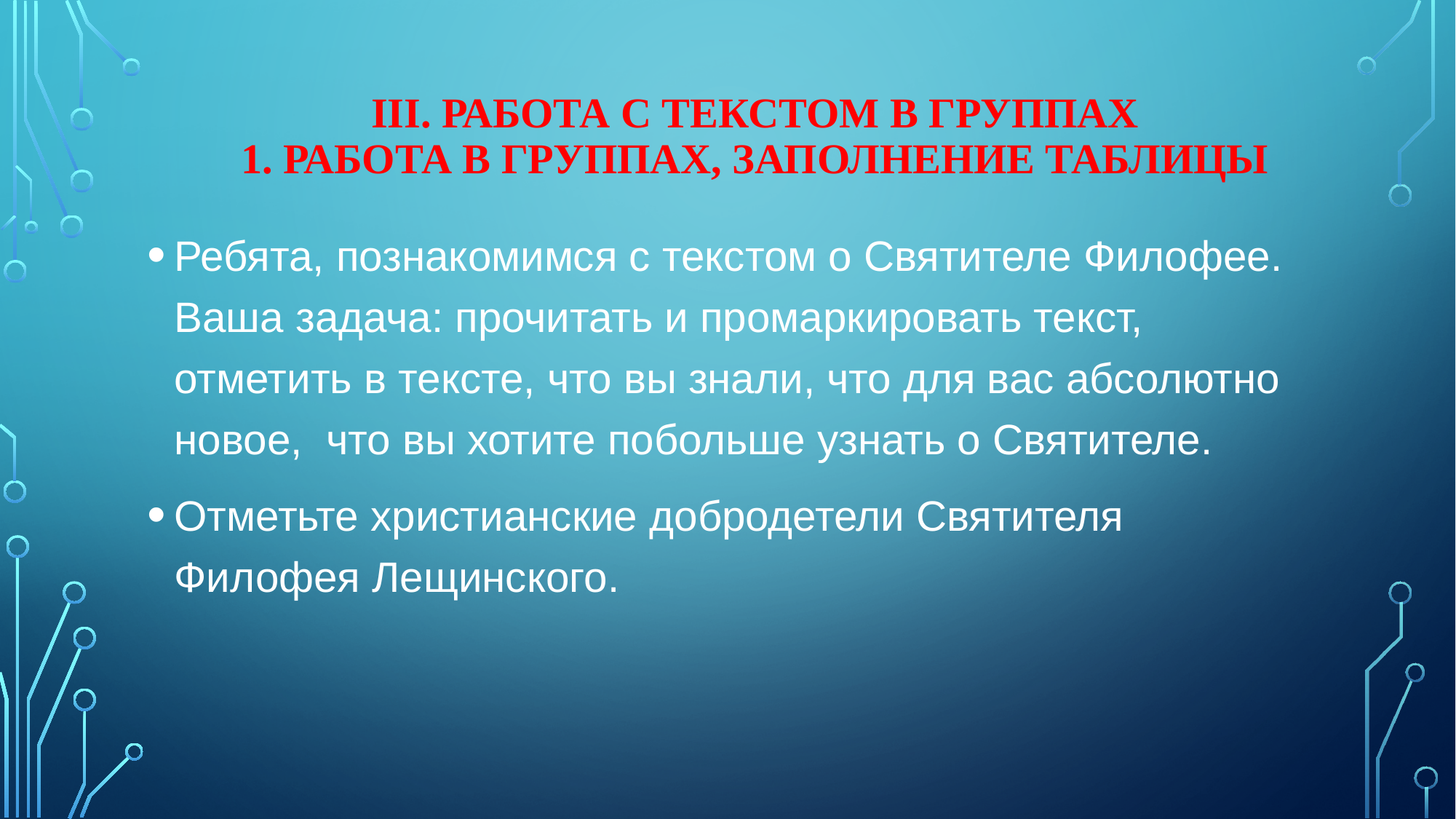

# III. Работа с текстом в группах 1. Работа в группах, заполнение таблицы
Ребята, познакомимся с текстом о Святителе Филофее. Ваша задача: прочитать и промаркировать текст, отметить в тексте, что вы знали, что для вас абсолютно новое,  что вы хотите побольше узнать о Святителе.
Отметьте христианские добродетели Святителя Филофея Лещинского.